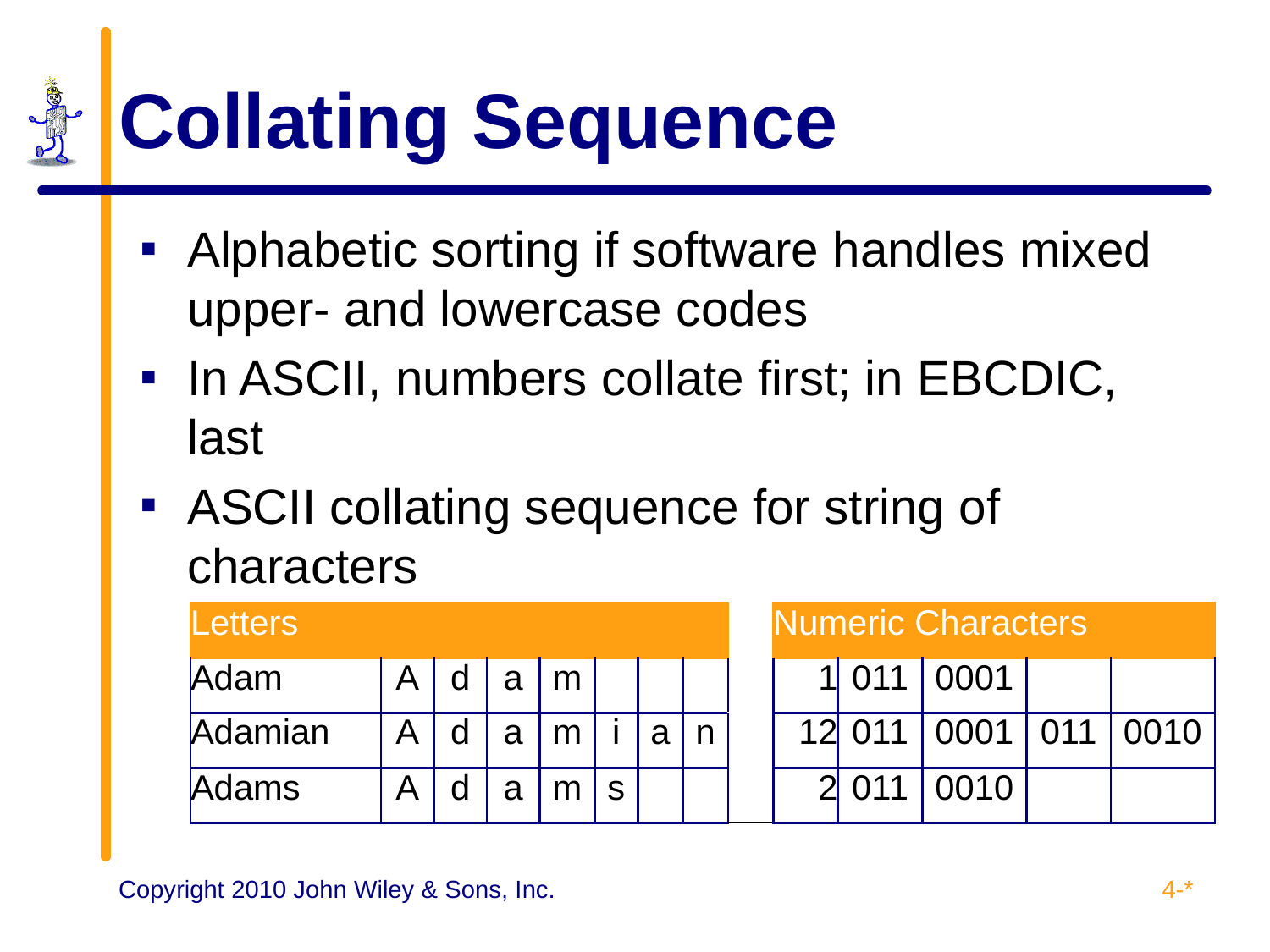

# Collating Sequence
Alphabetic sorting if software handles mixed upper- and lowercase codes
In ASCII, numbers collate first; in EBCDIC, last
ASCII collating sequence for string of characters
| Letters |  |  |  |  |  |  |  |  | Numeric Characters |  |  |  |  |
| --- | --- | --- | --- | --- | --- | --- | --- | --- | --- | --- | --- | --- | --- |
| Adam | A | d | a | m |  |  |  |  | 1 | 011 | 0001 |  |  |
| Adamian | A | d | a | m | i | a | n |  | 12 | 011 | 0001 | 011 | 0010 |
| Adams | A | d | a | m | s |  |  |  | 2 | 011 | 0010 |  |  |
4-*
Copyright 2010 John Wiley & Sons, Inc.